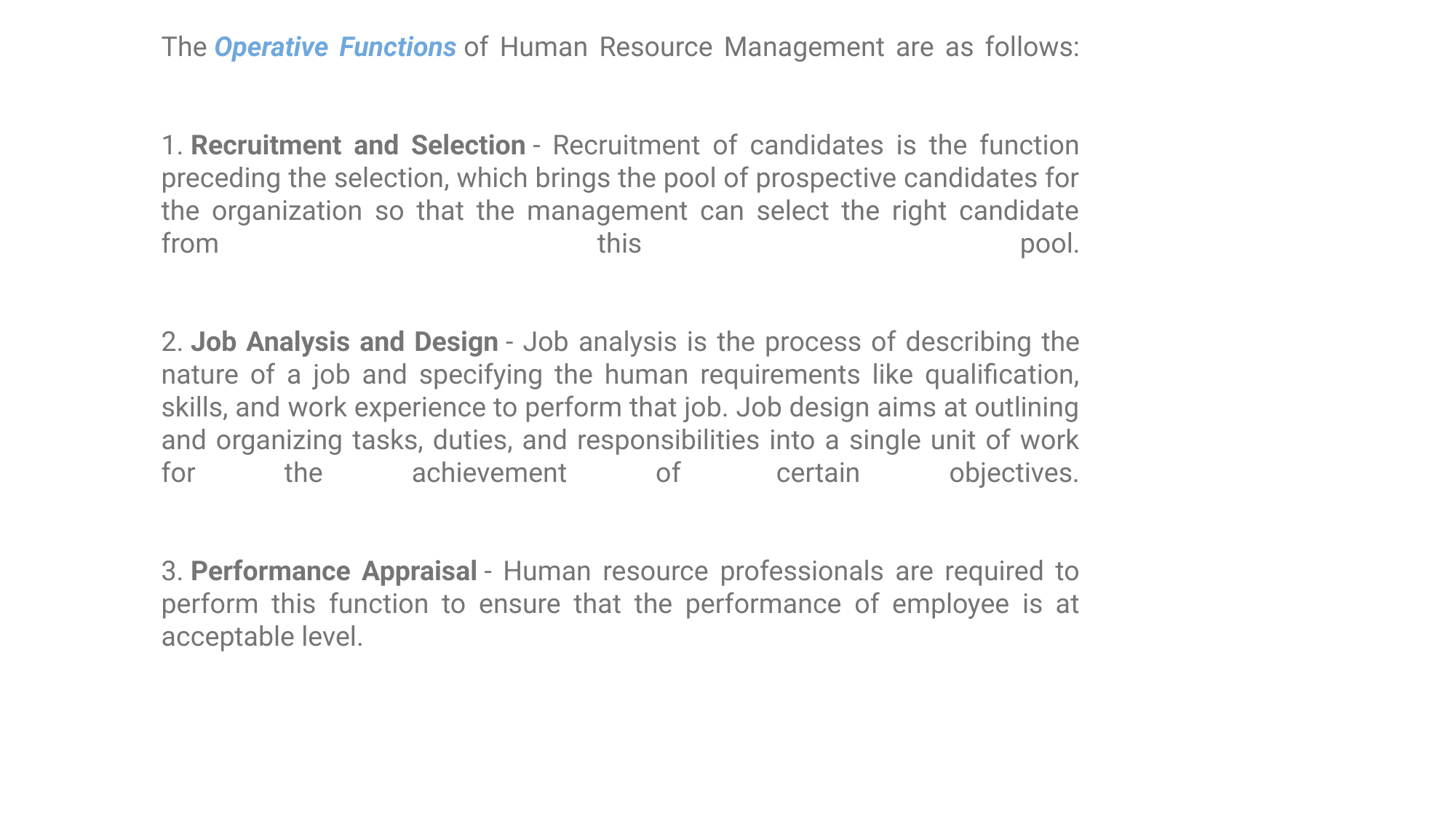

The Operative Functions of Human Resource Management are as follows:
1. Recruitment and Selection - Recruitment of candidates is the function preceding the selection, which brings the pool of prospective candidates for the organization so that the management can select the right candidate from this pool.
2. Job Analysis and Design - Job analysis is the process of describing the nature of a job and specifying the human requirements like qualification, skills, and work experience to perform that job. Job design aims at outlining and organizing tasks, duties, and responsibilities into a single unit of work for the achievement of  certain objectives.
3. Performance Appraisal - Human resource professionals are required to perform this function to ensure that the performance of employee is at acceptable level.